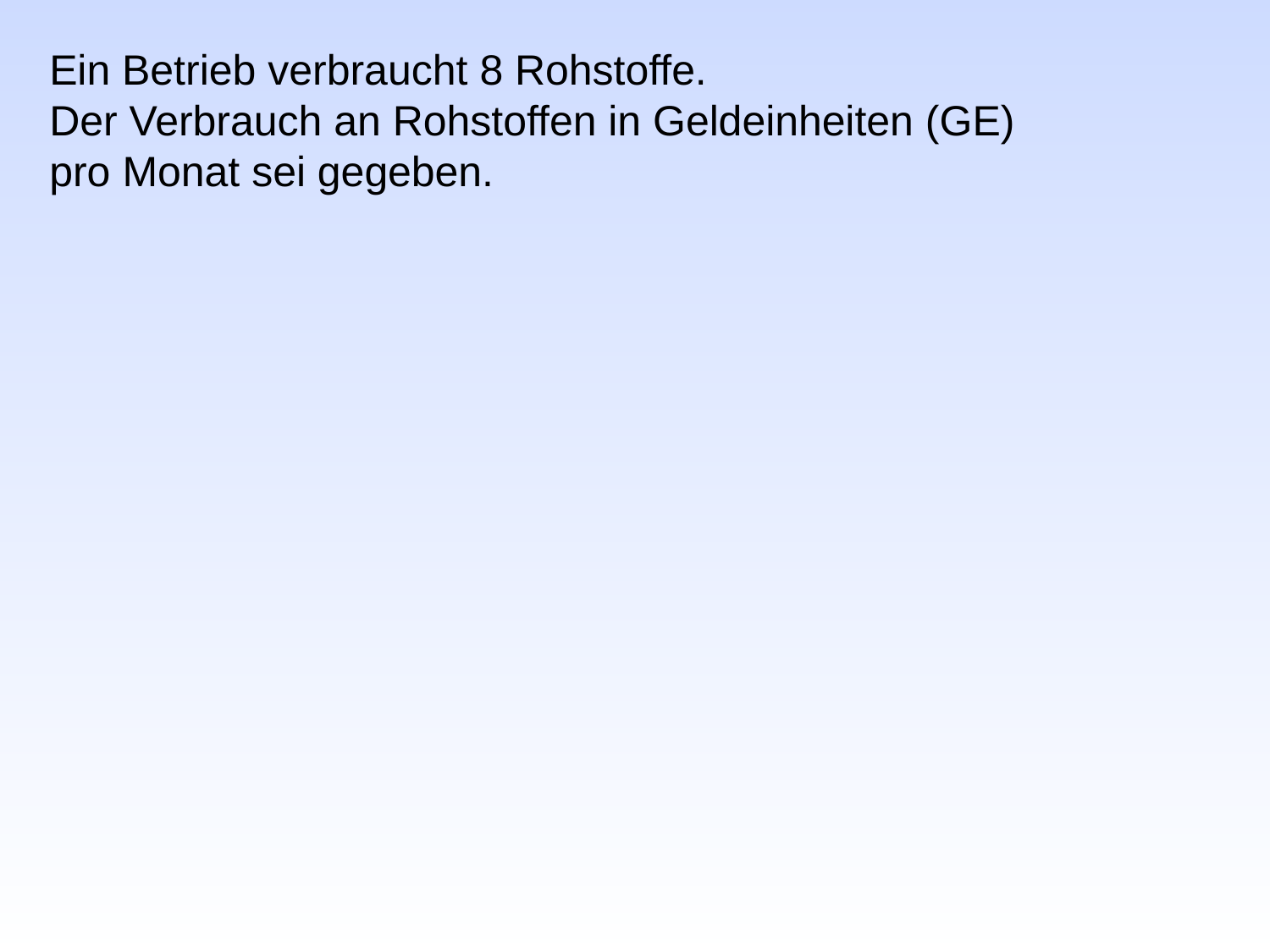

Ein Betrieb verbraucht 8 Rohstoffe.
Der Verbrauch an Rohstoffen in Geldeinheiten (GE)
pro Monat sei gegeben.